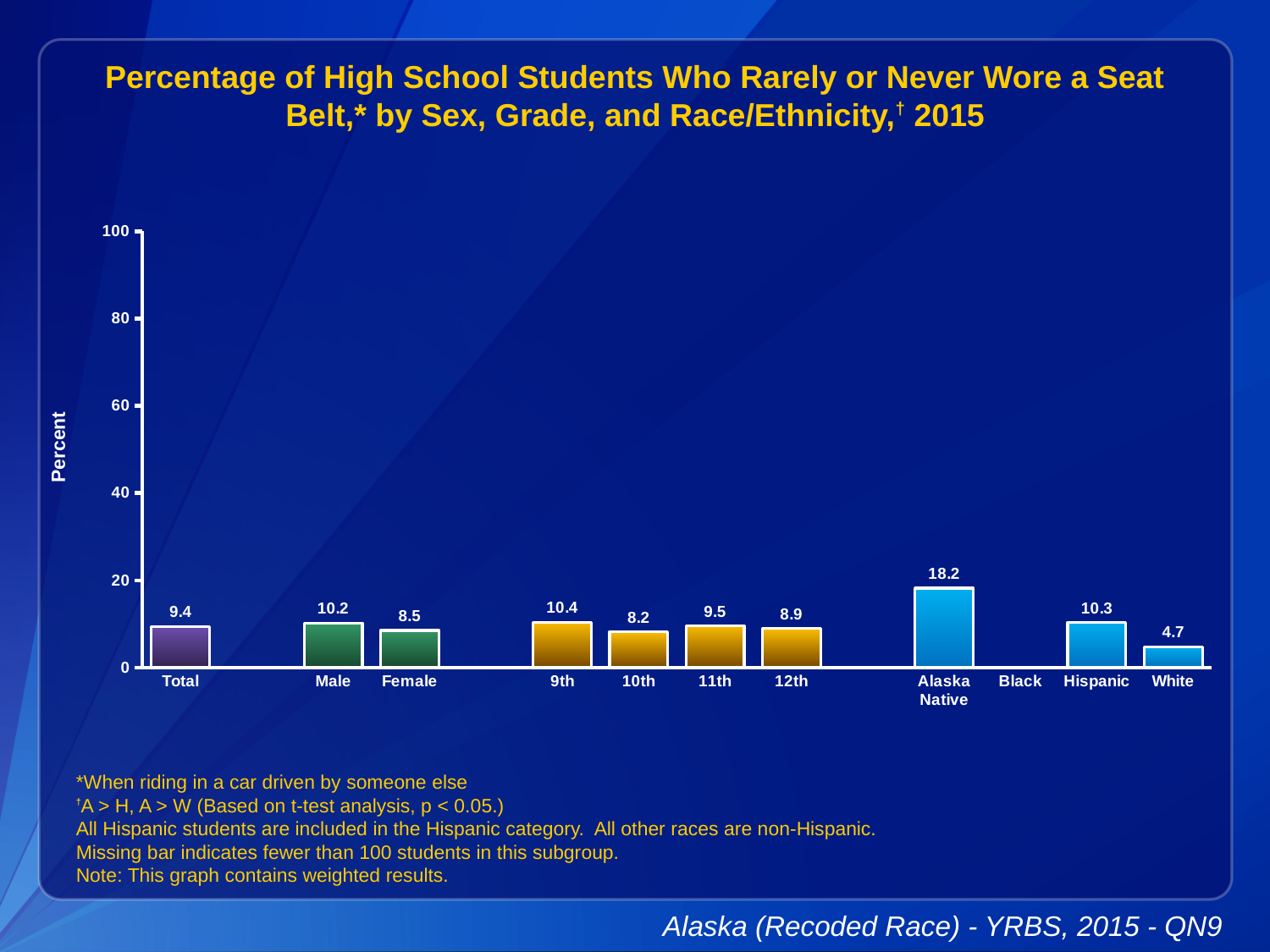

Percentage of High School Students Who Rarely or Never Wore a Seat Belt,* by Sex, Grade, and Race/Ethnicity,† 2015

### Chart

| Category | Series 1 |
|---|---|
| Total | 9.4 |
|  | None |
| Male | 10.2 |
| Female | 8.5 |
|  | None |
| 9th | 10.4 |
| 10th | 8.2 |
| 11th | 9.5 |
| 12th | 8.9 |
|  | None |
| Alaska Native | 18.2 |
| Black | None |
| Hispanic | 10.3 |
| White | 4.7 |
*When riding in a car driven by someone else
†A > H, A > W (Based on t-test analysis, p < 0.05.)
All Hispanic students are included in the Hispanic category.  All other races are non-Hispanic.
Missing bar indicates fewer than 100 students in this subgroup.
Note: This graph contains weighted results.
Alaska (Recoded Race) - YRBS, 2015 - QN9